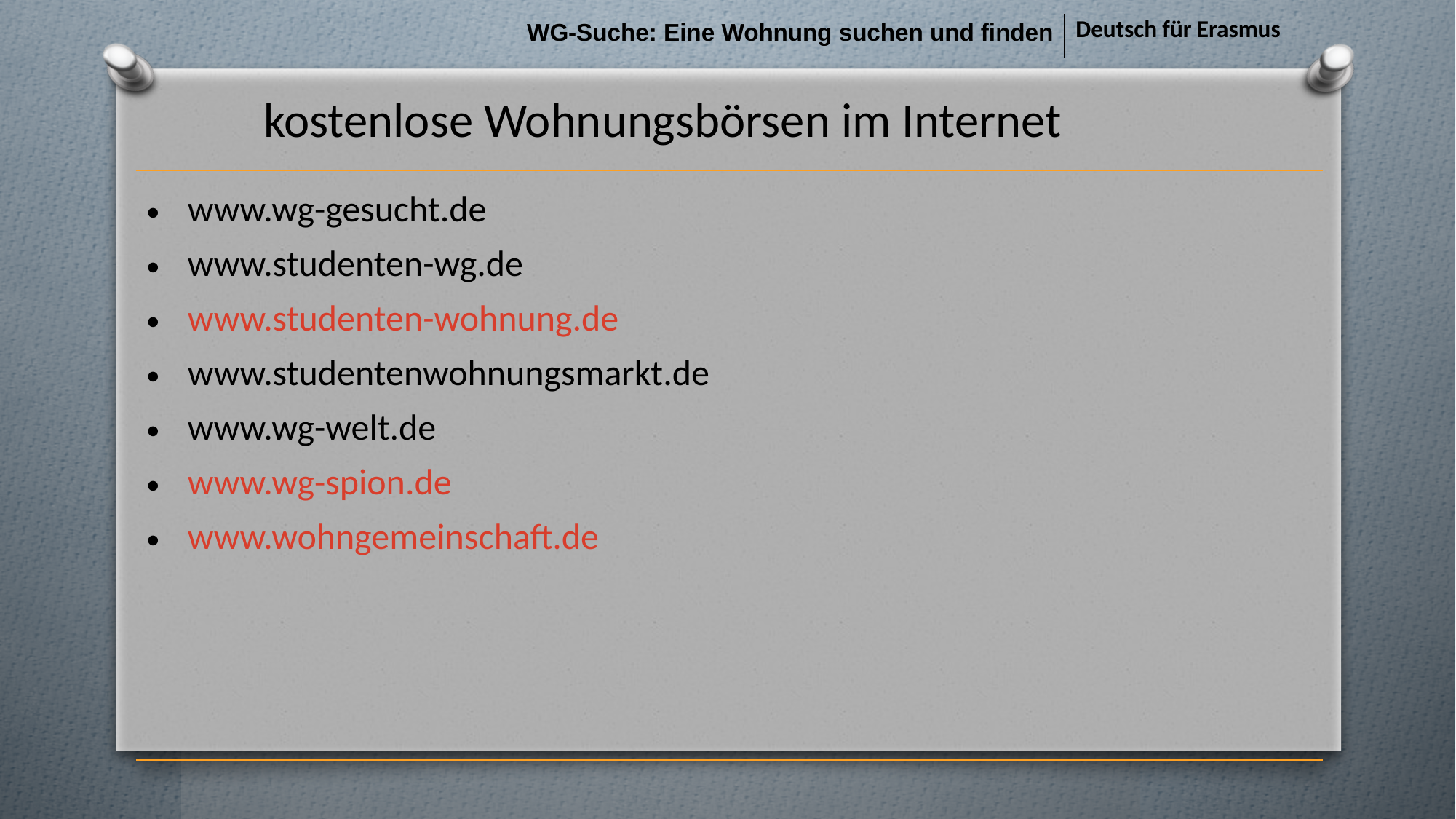

| WG-Suche: Eine Wohnung suchen und finden | Deutsch für Erasmus |
| --- | --- |
# kostenlose Wohnungsbörsen im Internet
| www.wg-gesucht.de www.studenten-wg.de www.studenten-wohnung.de www.studentenwohnungsmarkt.de www.wg-welt.de www.wg-spion.de www.wohngemeinschaft.de |
| --- |